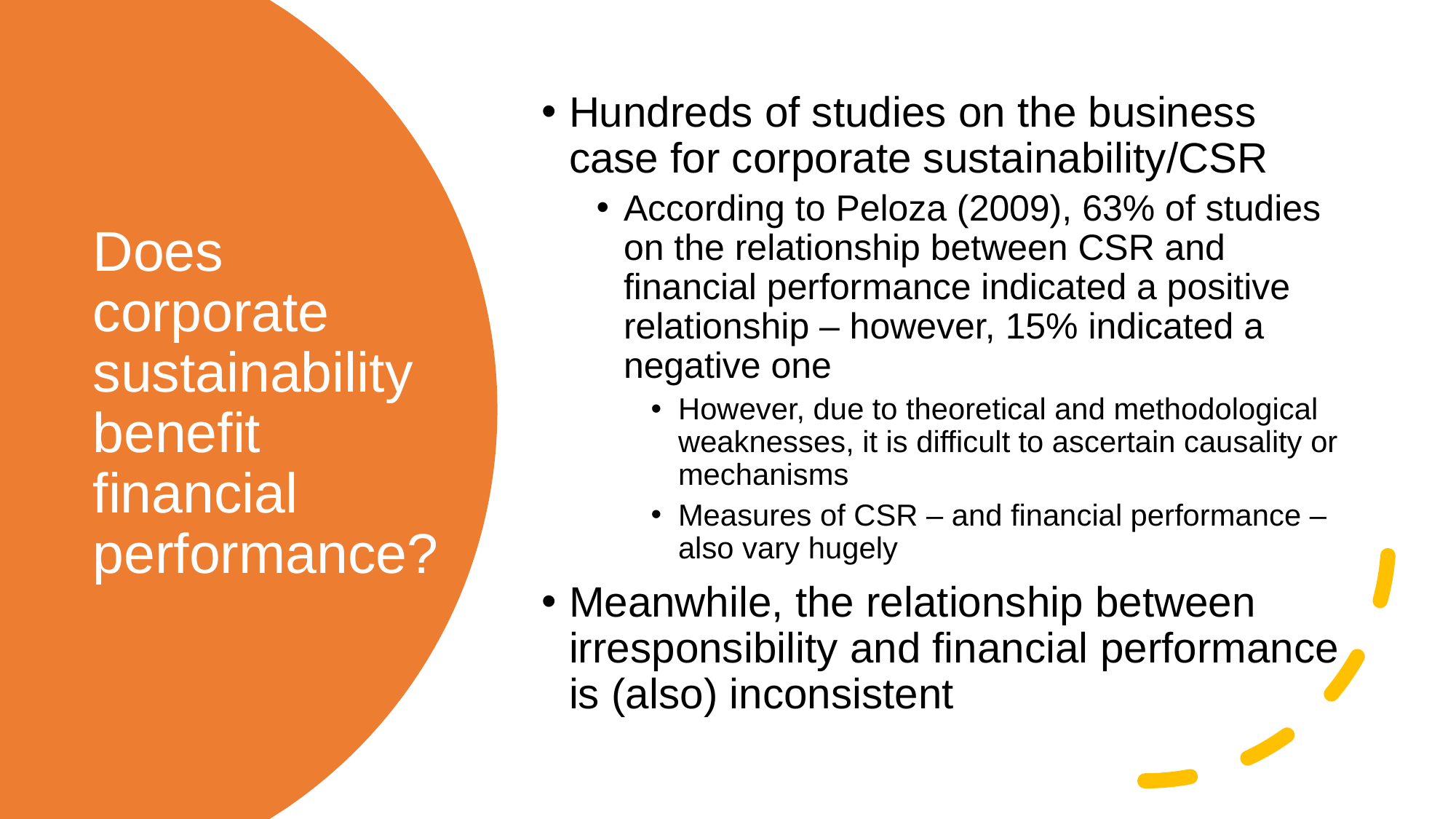

Hundreds of studies on the business case for corporate sustainability/CSR
According to Peloza (2009), 63% of studies on the relationship between CSR and financial performance indicated a positive relationship – however, 15% indicated a negative one
However, due to theoretical and methodological weaknesses, it is difficult to ascertain causality or mechanisms
Measures of CSR – and financial performance – also vary hugely
Meanwhile, the relationship between irresponsibility and financial performance is (also) inconsistent
# Does corporate sustainability benefit financial performance?